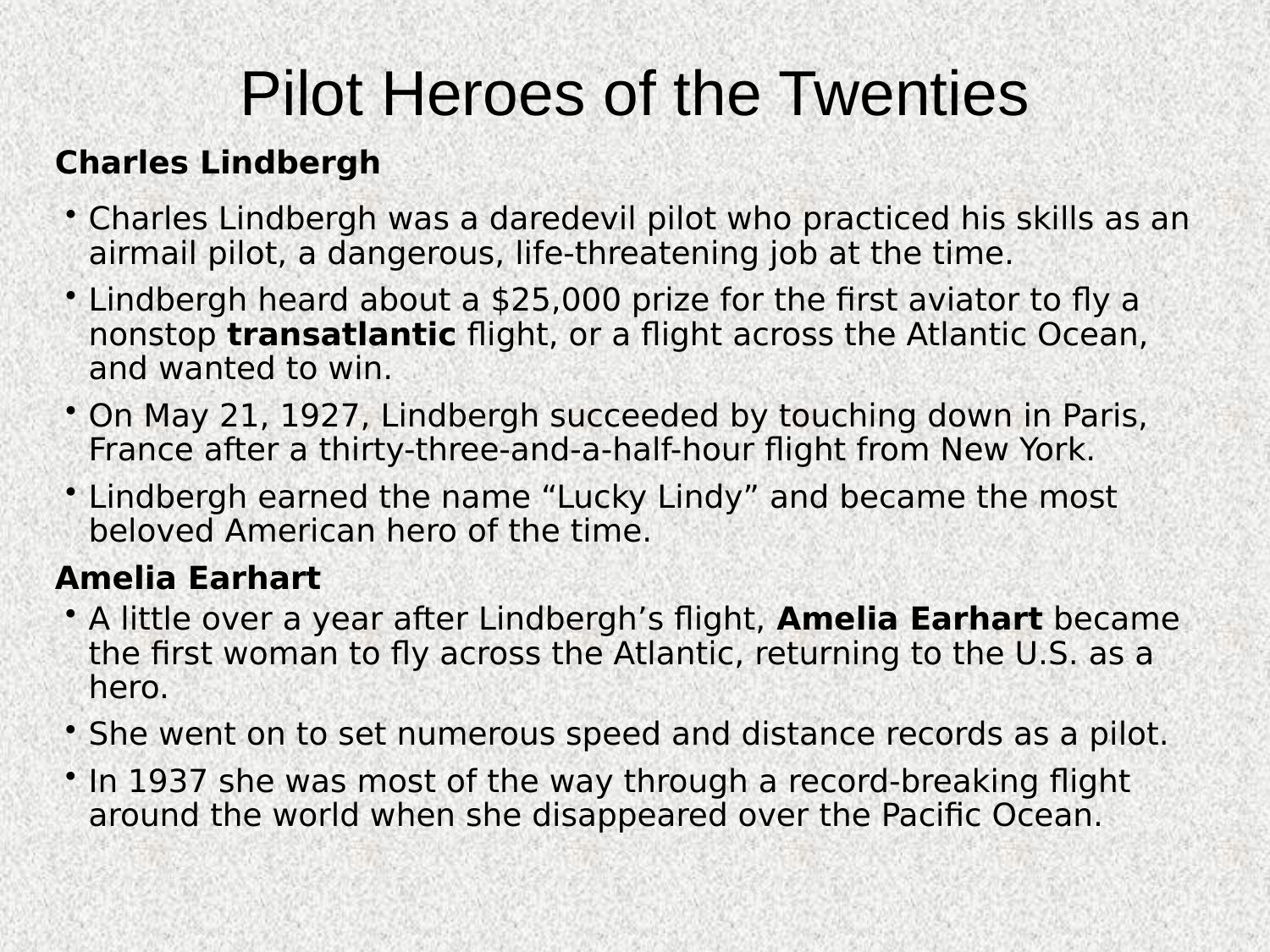

# Pilot Heroes of the Twenties
Charles Lindbergh
Charles Lindbergh was a daredevil pilot who practiced his skills as an airmail pilot, a dangerous, life-threatening job at the time.
Lindbergh heard about a $25,000 prize for the first aviator to fly a nonstop transatlantic flight, or a flight across the Atlantic Ocean, and wanted to win.
On May 21, 1927, Lindbergh succeeded by touching down in Paris, France after a thirty-three-and-a-half-hour flight from New York.
Lindbergh earned the name “Lucky Lindy” and became the most beloved American hero of the time.
Amelia Earhart

A little over a year after Lindbergh’s flight, Amelia Earhart became the first woman to fly across the Atlantic, returning to the U.S. as a hero.
She went on to set numerous speed and distance records as a pilot.
In 1937 she was most of the way through a record-breaking flight around the world when she disappeared over the Pacific Ocean.